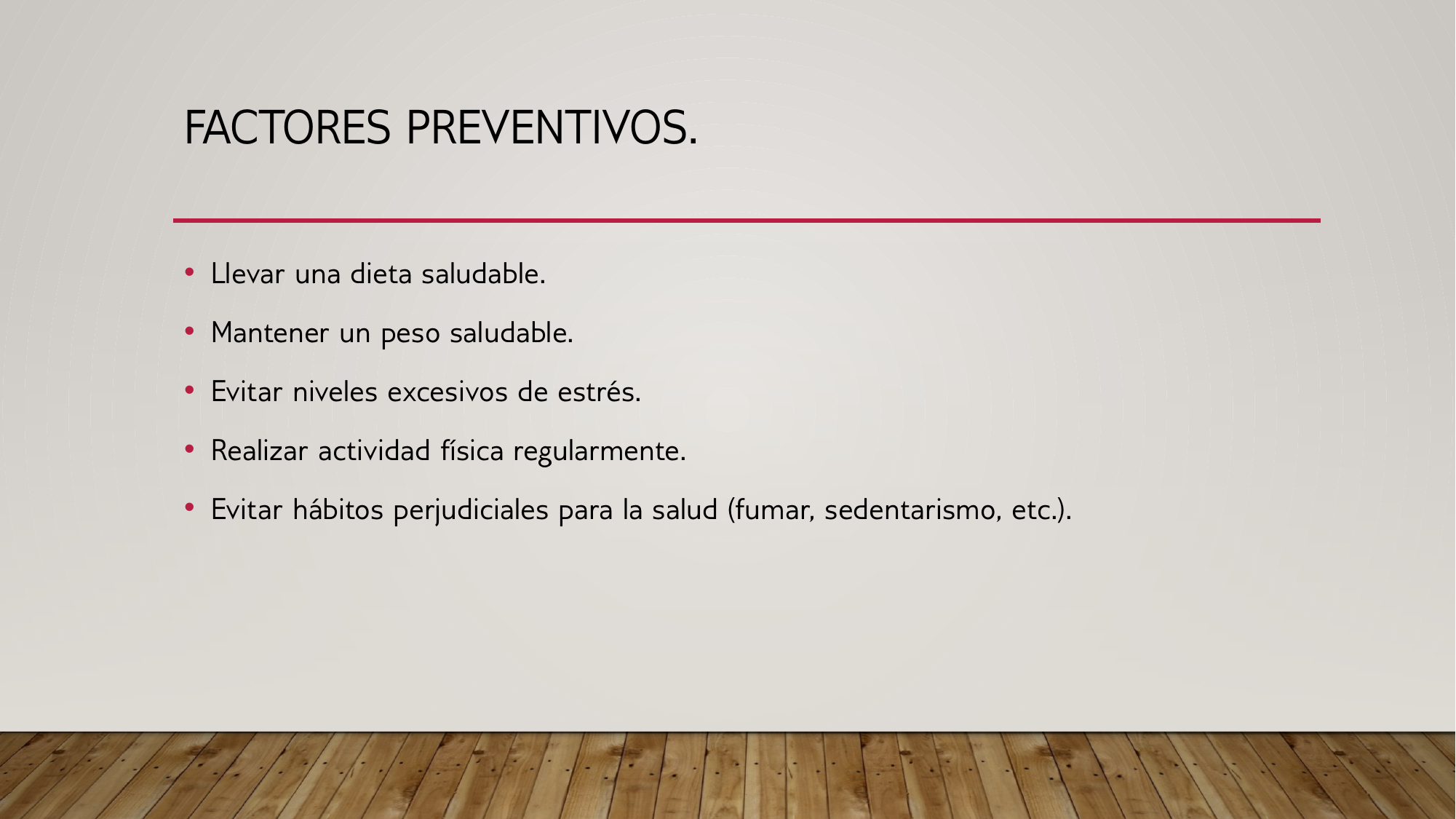

# Factores preventivos.
Llevar una dieta saludable.
Mantener un peso saludable.
Evitar niveles excesivos de estrés.
Realizar actividad física regularmente.
Evitar hábitos perjudiciales para la salud (fumar, sedentarismo, etc.).